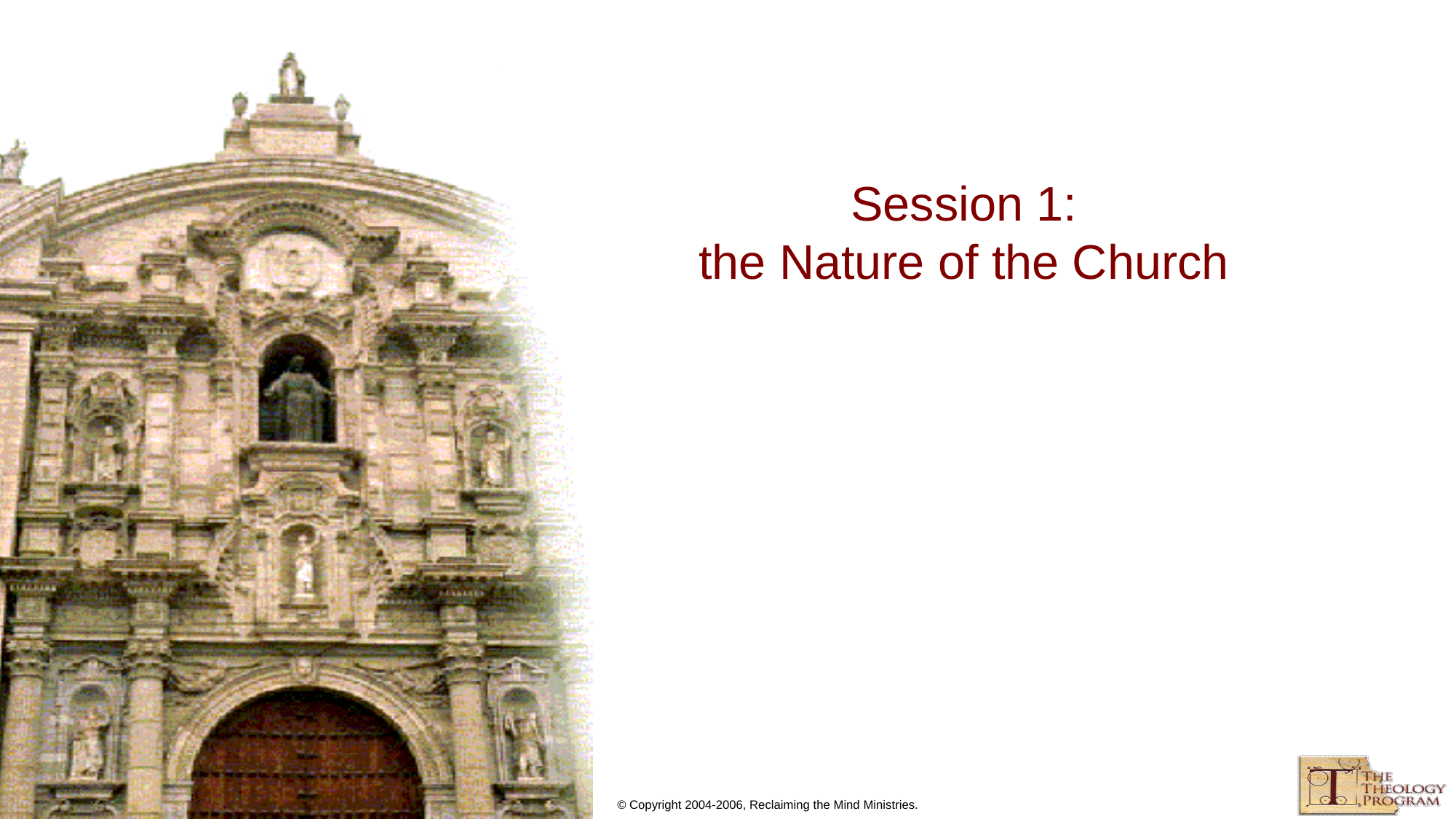

# Session 1: the Nature of the Church

© Copyright 2004-2006, Reclaiming the Mind Ministries.